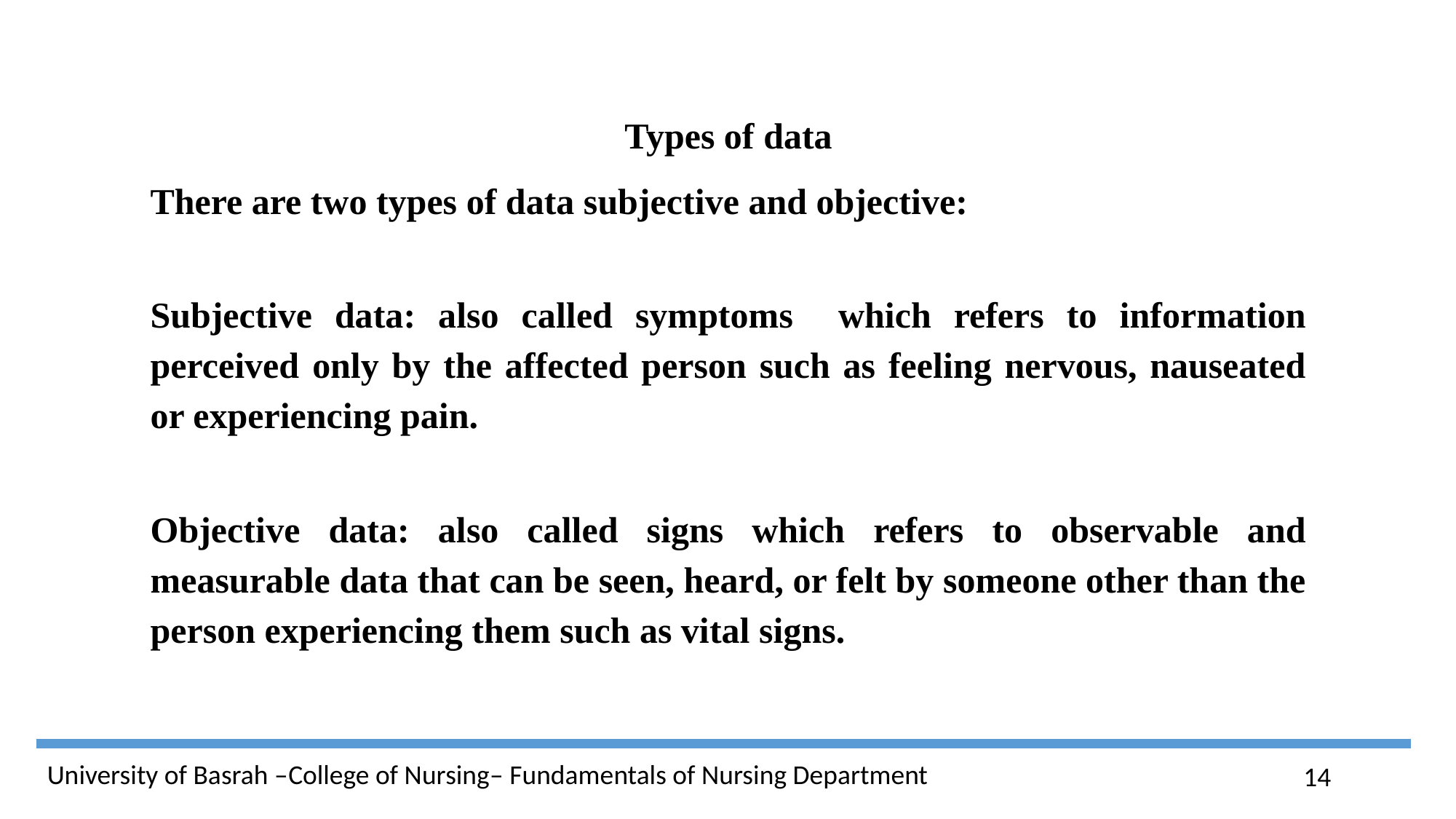

Types of data
There are two types of data subjective and objective:

Subjective data: also called symptoms  which refers to information perceived only by the affected person such as feeling nervous, nauseated or experiencing pain.

Objective data: also called signs which refers to observable and measurable data that can be seen, heard, or felt by someone other than the person experiencing them such as vital signs.

14
University of Basrah –College of Nursing– Fundamentals of Nursing Department